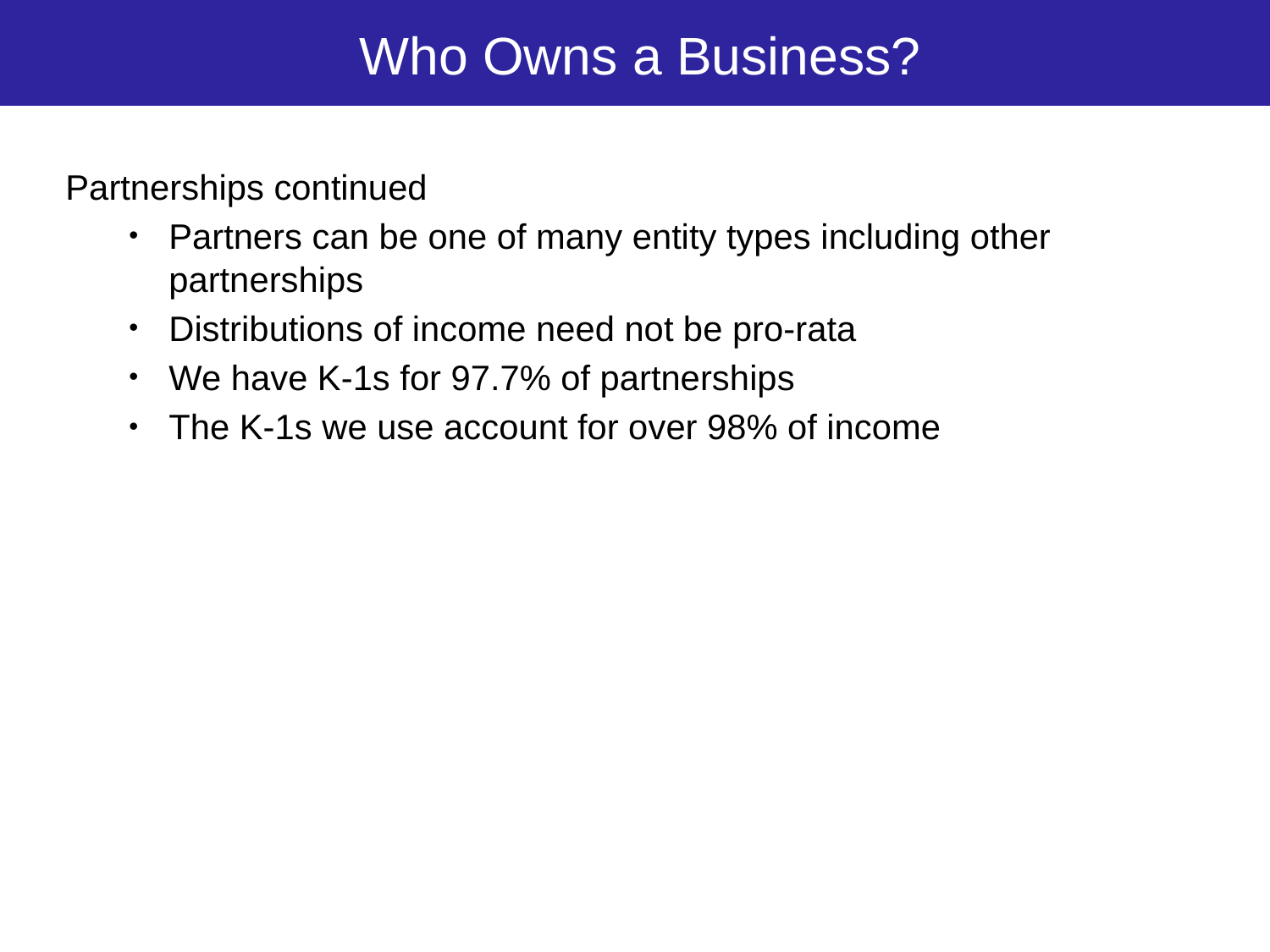

# Who Owns a Business?
Partnerships continued
Partners can be one of many entity types including other partnerships
Distributions of income need not be pro-rata
We have K-1s for 97.7% of partnerships
The K-1s we use account for over 98% of income